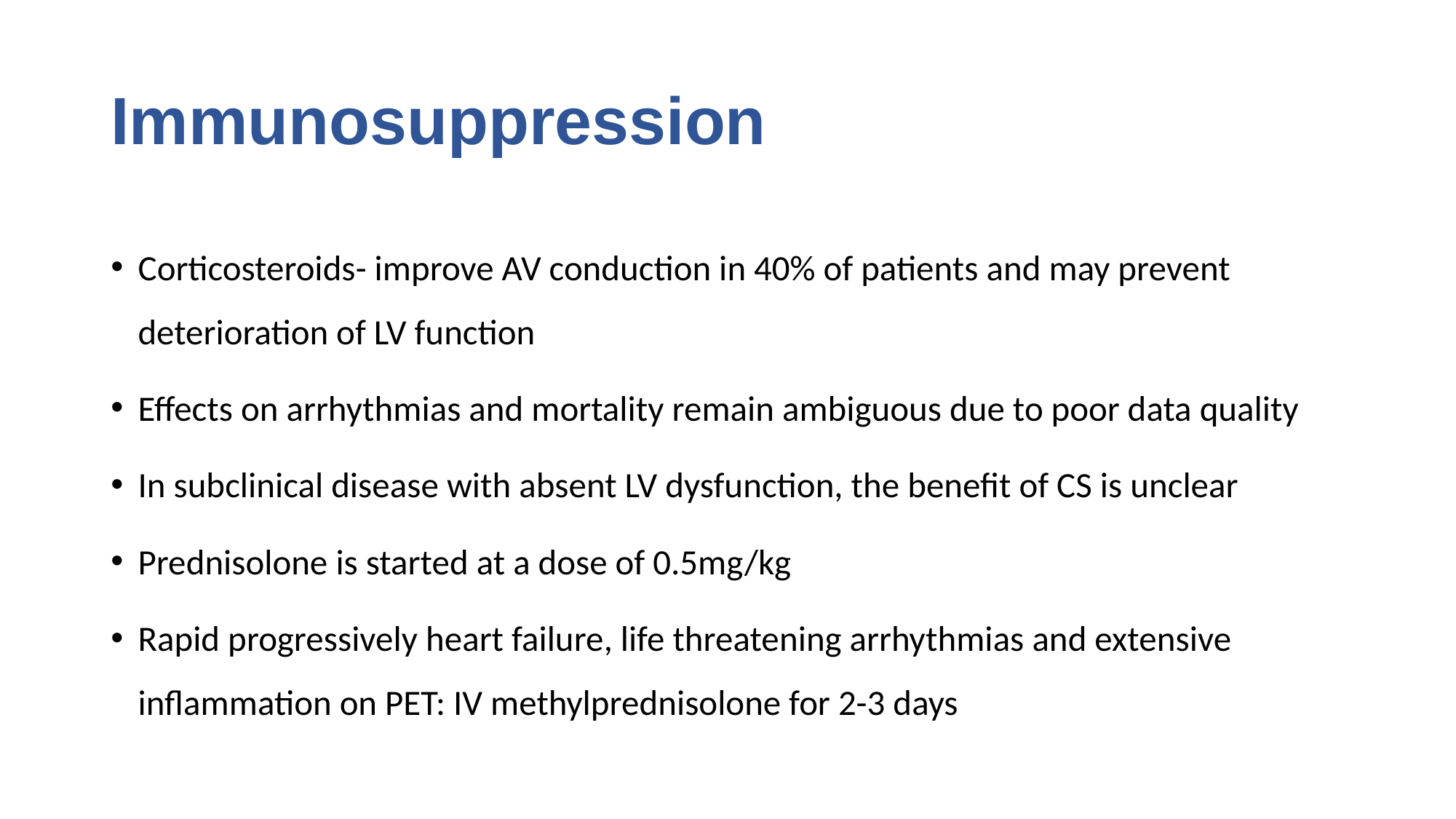

# Immunosuppression
Corticosteroids- improve AV conduction in 40% of patients and may prevent deterioration of LV function
Effects on arrhythmias and mortality remain ambiguous due to poor data quality
In subclinical disease with absent LV dysfunction, the benefit of CS is unclear
Prednisolone is started at a dose of 0.5mg/kg
Rapid progressively heart failure, life threatening arrhythmias and extensive inflammation on PET: IV methylprednisolone for 2-3 days